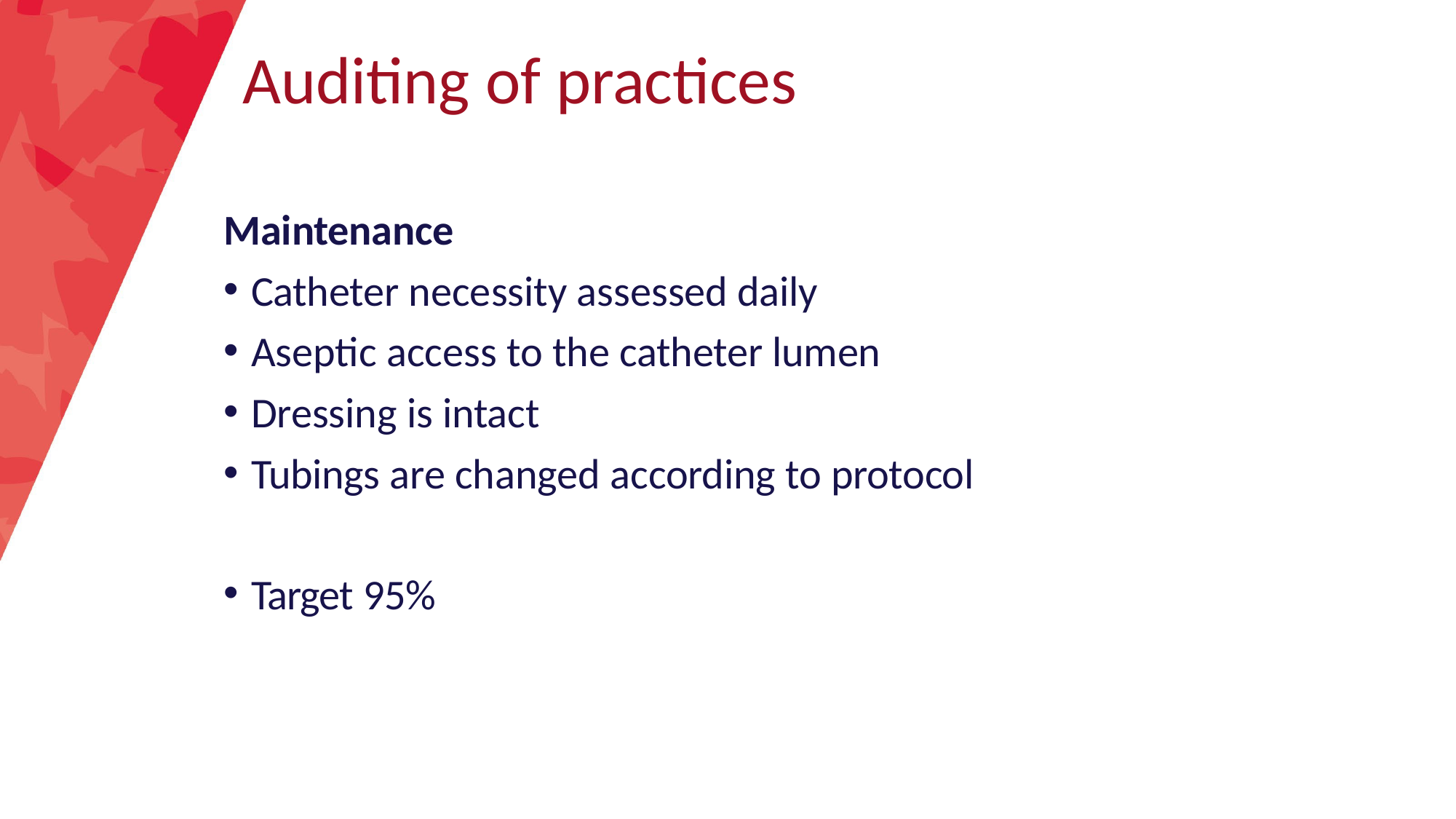

# Auditing of practices
Maintenance
Catheter necessity assessed daily
Aseptic access to the catheter lumen
Dressing is intact
Tubings are changed according to protocol

Target 95%